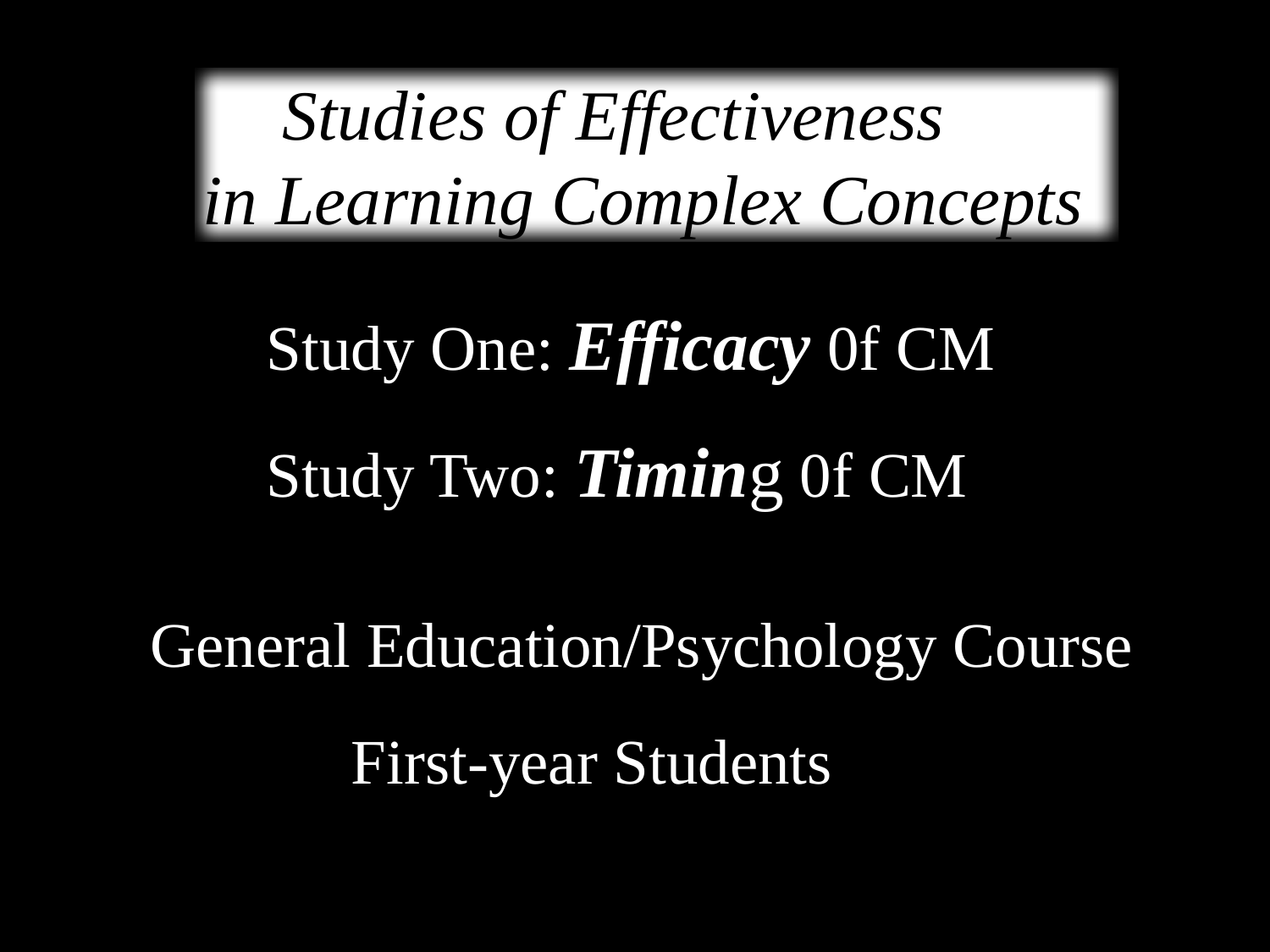

Studies of Effectiveness
in Learning Complex Concepts
Study One: Efficacy 0f CM
Study Two: Timing 0f CM
General Education/Psychology Course
First-year Students